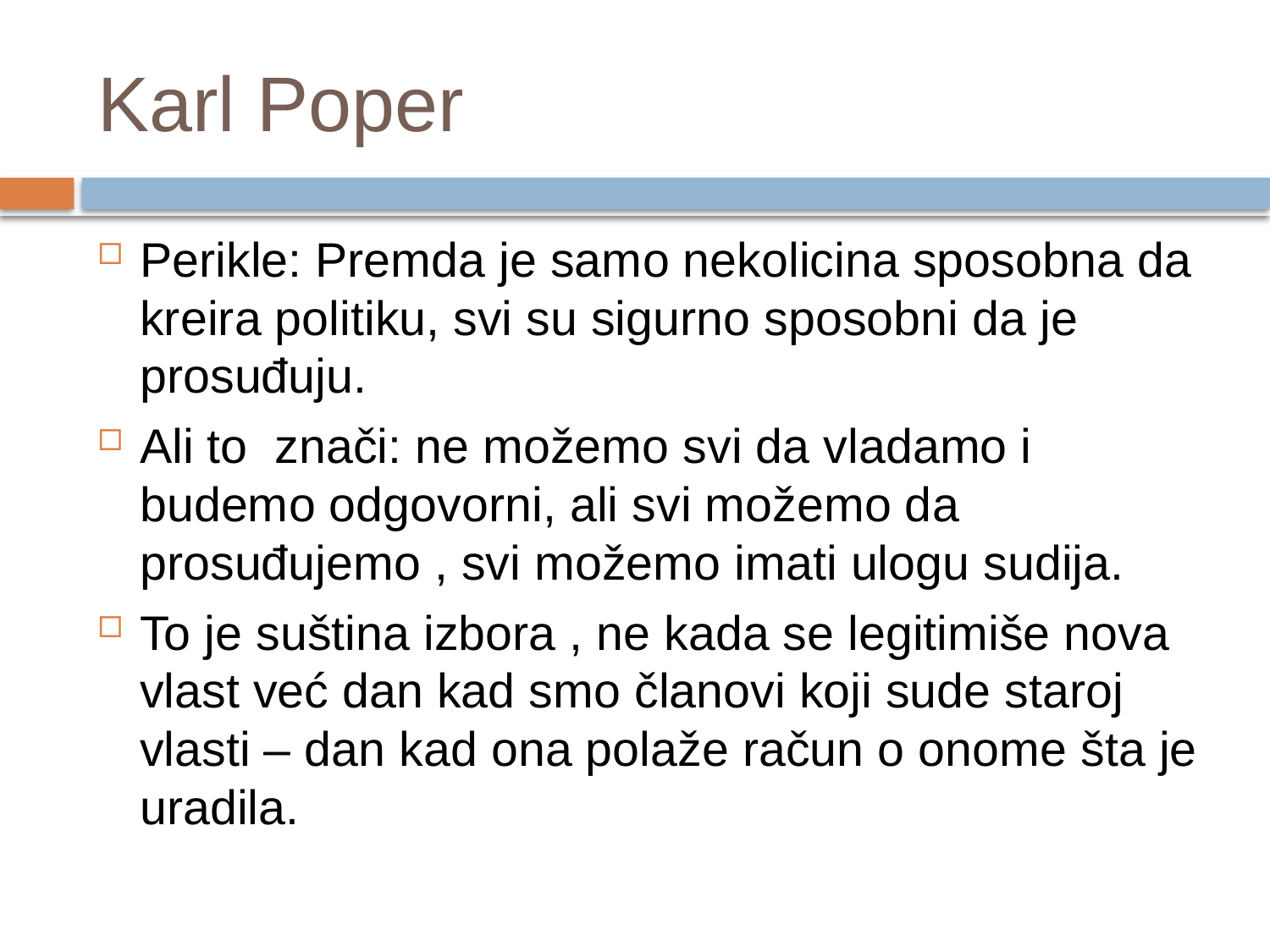

# Karl Poper
Perikle: Premda je samo nekolicina sposobna da kreira politiku, svi su sigurno sposobni da je prosuđuju.
Ali to  znači: ne možemo svi da vladamo i budemo odgovorni, ali svi možemo da prosuđujemo , svi možemo imati ulogu sudija.
To je suština izbora , ne kada se legitimiše nova vlast već dan kad smo članovi koji sude staroj vlasti – dan kad ona polaže račun o onome šta je uradila.